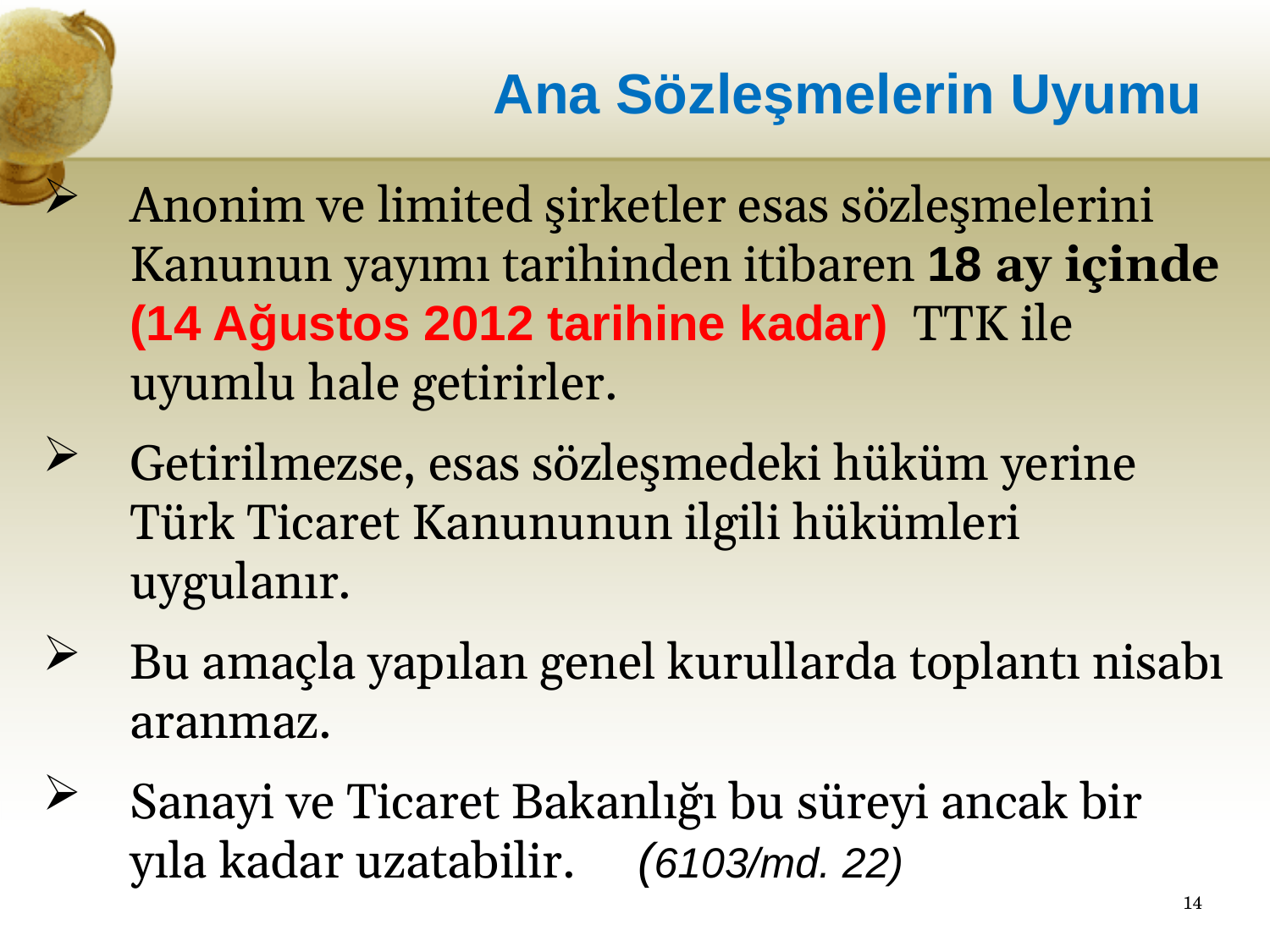

# Ana Sözleşmelerin Uyumu
Anonim ve limited şirketler esas sözleşmelerini Kanunun yayımı tarihinden itibaren 18 ay içinde (14 Ağustos 2012 tarihine kadar)  TTK ile uyumlu hale getirirler.
Getirilmezse, esas sözleşmedeki hüküm yerine Türk Ticaret Kanununun ilgili hükümleri uygulanır.
Bu amaçla yapılan genel kurullarda toplantı nisabı aranmaz.
Sanayi ve Ticaret Bakanlığı bu süreyi ancak bir yıla kadar uzatabilir.	(6103/md. 22)
14